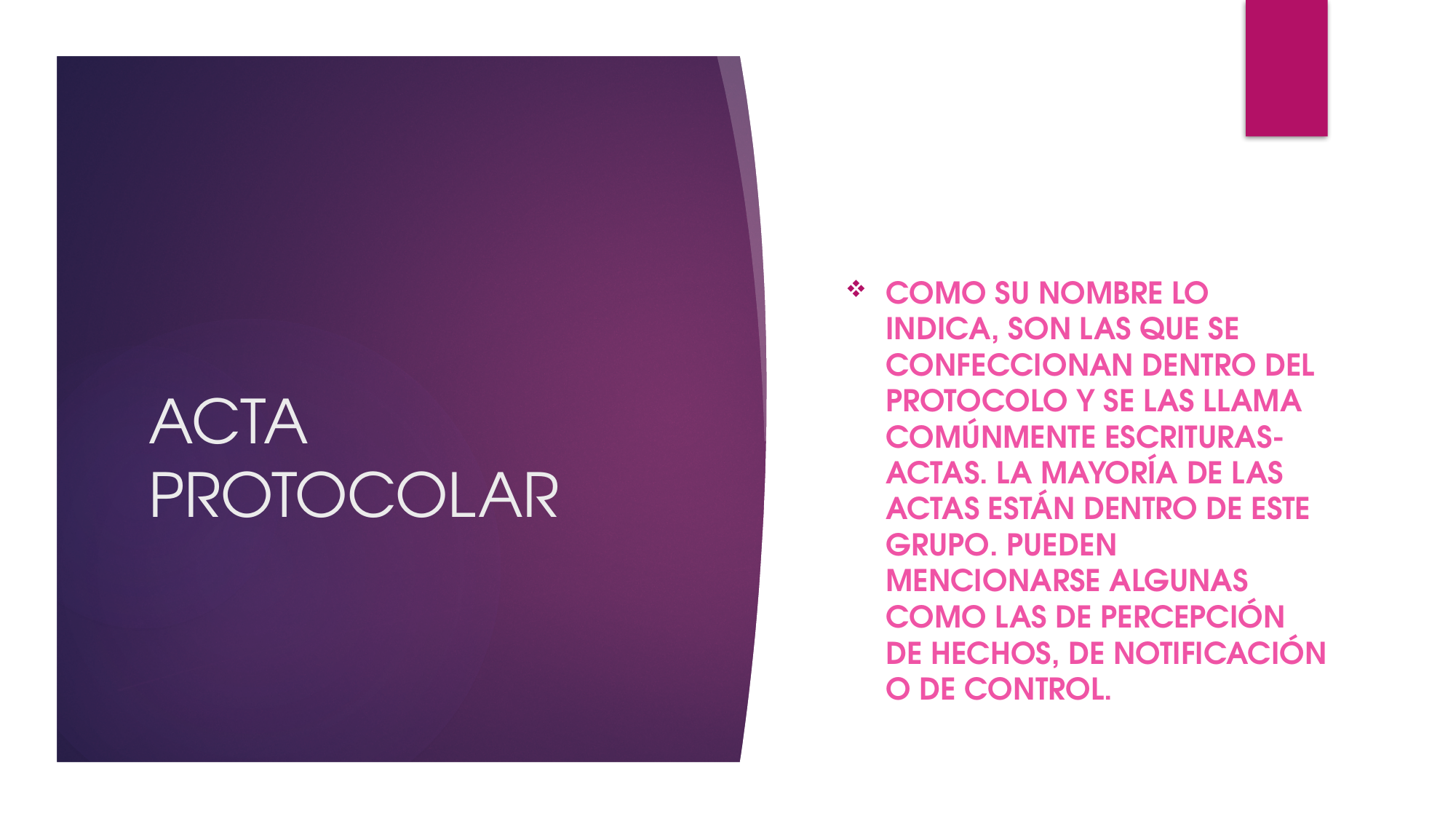

Como su nombre lo indica, son las que se confeccionan dentro del protocolo y se las llama comúnmente escrituras-actas. La mayoría de las actas están dentro de este grupo. Pueden mencionarse algunas como las de percepción de hechos, de notificación o de control.
# ACTA PROTOCOLAR